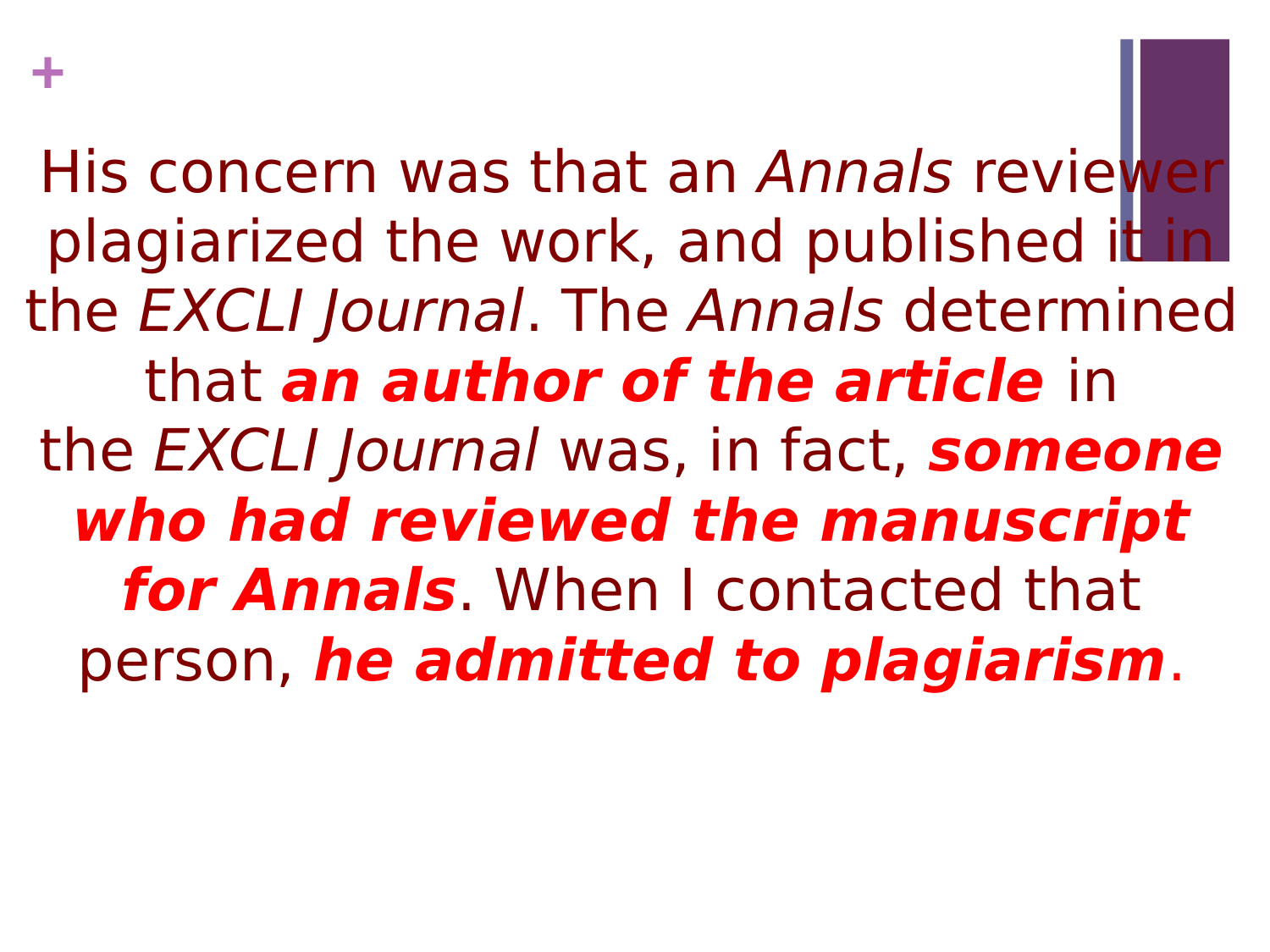

His concern was that an Annals reviewer plagiarized the work, and published it in the EXCLI Journal. The Annals determined that an author of the article in the EXCLI Journal was, in fact, someone who had reviewed the manuscript for Annals. When I contacted that person, he admitted to plagiarism.